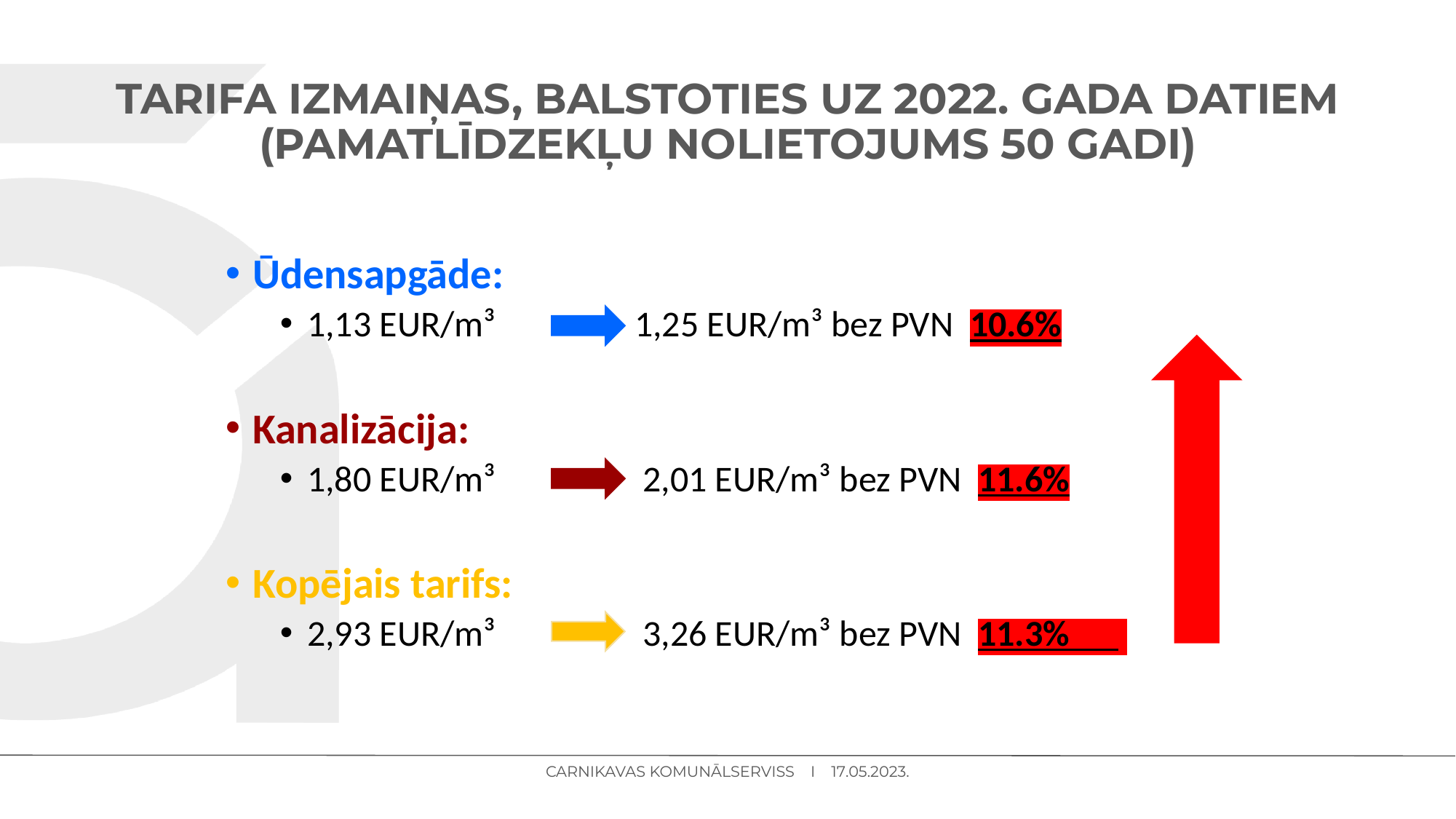

# Tarifa izmaiņas, balstoties uz 2022. gada datiem (pamatlīdzekļu nolietojums 50 gadi)
Ūdensapgāde:
1,13 EUR/m³ 		1,25 EUR/m³ bez PVN  10.6%

Kanalizācija:
1,80 EUR/m³ 		 2,01 EUR/m³ bez PVN  11.6%

Kopējais tarifs:
2,93 EUR/m³ 		 3,26 EUR/m³ bez PVN  11.3%

CARNIKAVAS KOMUNĀLSERVISS    I    17.05.2023.